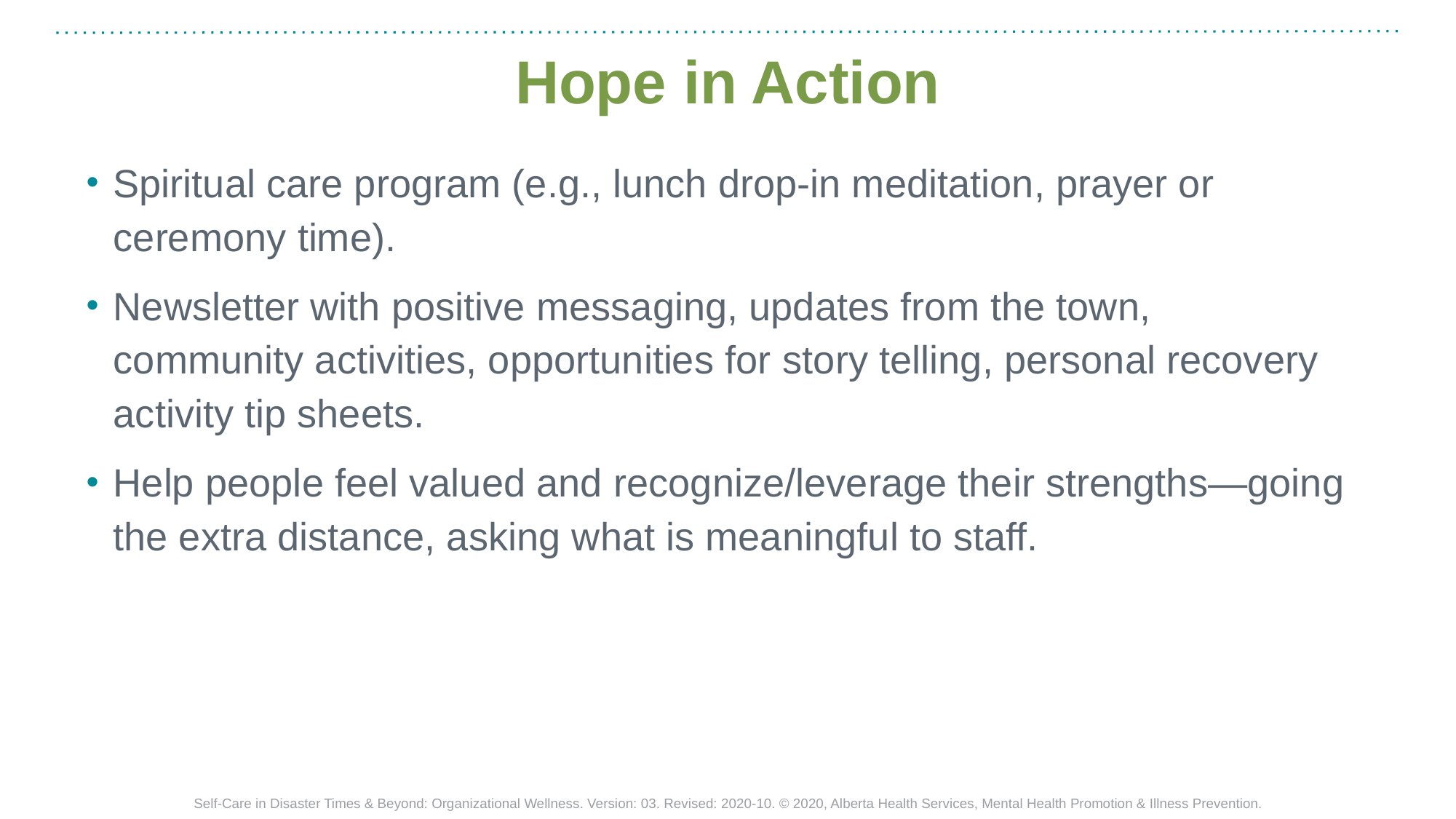

# Hope in Action
Spiritual care program (e.g., lunch drop-in meditation, prayer or ceremony time).
Newsletter with positive messaging, updates from the town, community activities, opportunities for story telling, personal recovery activity tip sheets.
Help people feel valued and recognize/leverage their strengths―going the extra distance, asking what is meaningful to staff.

Self-Care in Disaster Times & Beyond: Organizational Wellness. Version: 03. Revised: 2020-10. © 2020, Alberta Health Services, Mental Health Promotion & Illness Prevention.